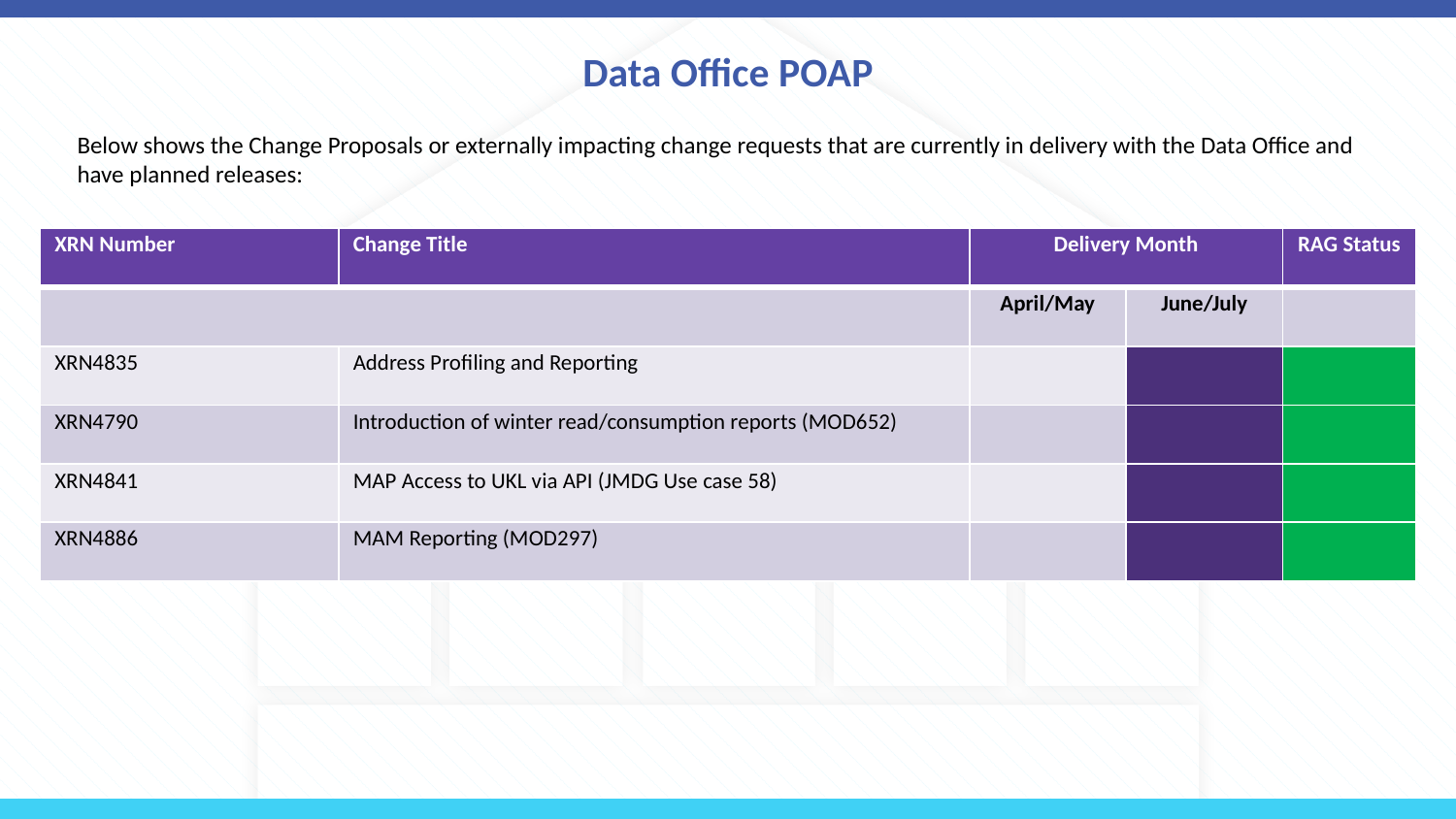

# Data Office POAP
Below shows the Change Proposals or externally impacting change requests that are currently in delivery with the Data Office and have planned releases:
| XRN Number | Change Title | Delivery Month |  | RAG Status |
| --- | --- | --- | --- | --- |
|  |  | April/May | June/July |  |
| XRN4835 | Address Profiling and Reporting |  |  |  |
| XRN4790 | Introduction of winter read/consumption reports (MOD652) |  |  |  |
| XRN4841 | MAP Access to UKL via API (JMDG Use case 58) |  |  |  |
| XRN4886 | MAM Reporting (MOD297) |  |  |  |